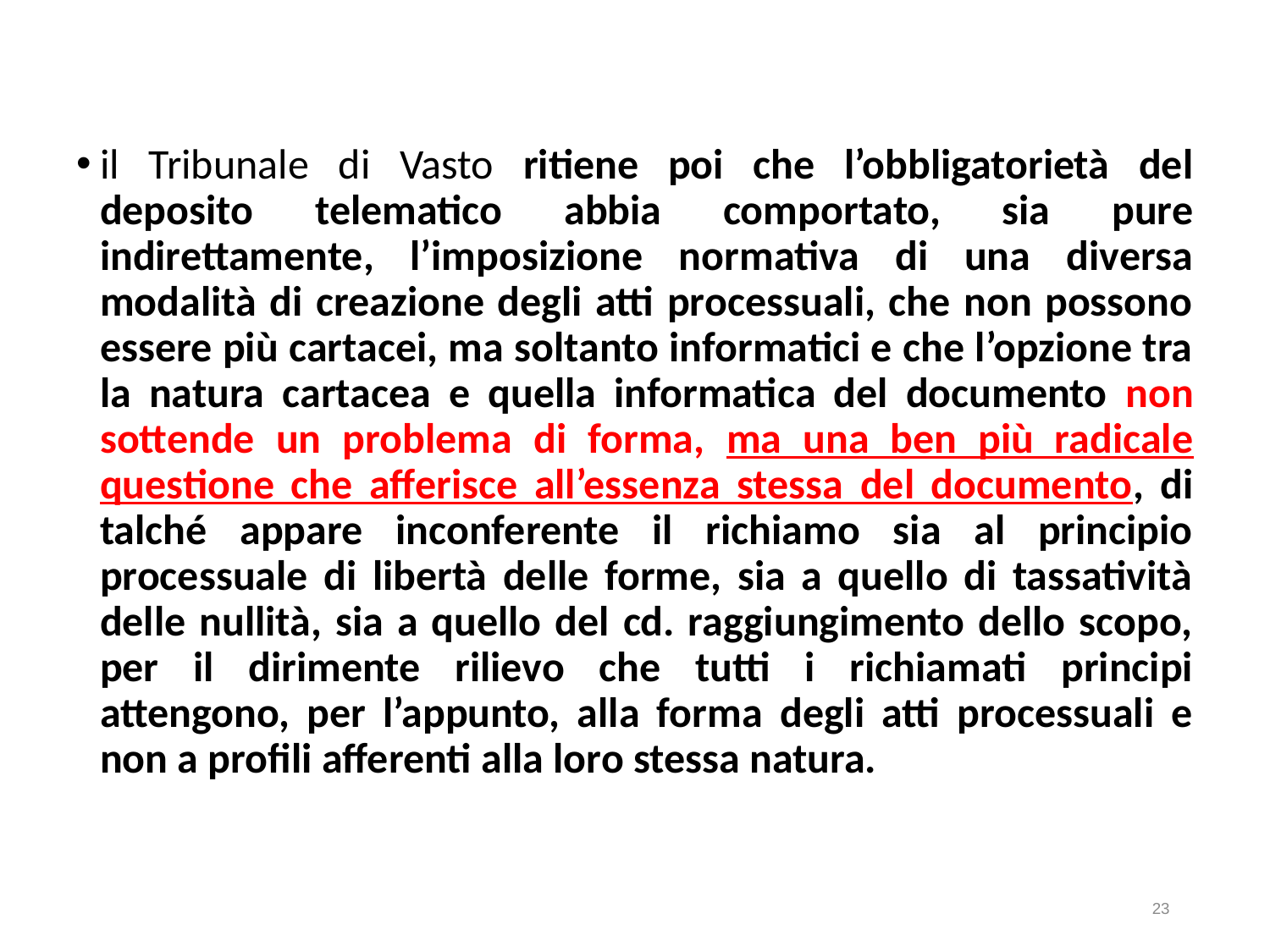

il Tribunale di Vasto ritiene poi che l’obbligatorietà del deposito telematico abbia comportato, sia pure indirettamente, l’imposizione normativa di una diversa modalità di creazione degli atti processuali, che non possono essere più cartacei, ma soltanto informatici e che l’opzione tra la natura cartacea e quella informatica del documento non sottende un problema di forma, ma una ben più radicale questione che afferisce all’essenza stessa del documento, di talché appare inconferente il richiamo sia al principio processuale di libertà delle forme, sia a quello di tassatività delle nullità, sia a quello del cd. raggiungimento dello scopo, per il dirimente rilievo che tutti i richiamati principi attengono, per l’appunto, alla forma degli atti processuali e non a profili afferenti alla loro stessa natura.

23